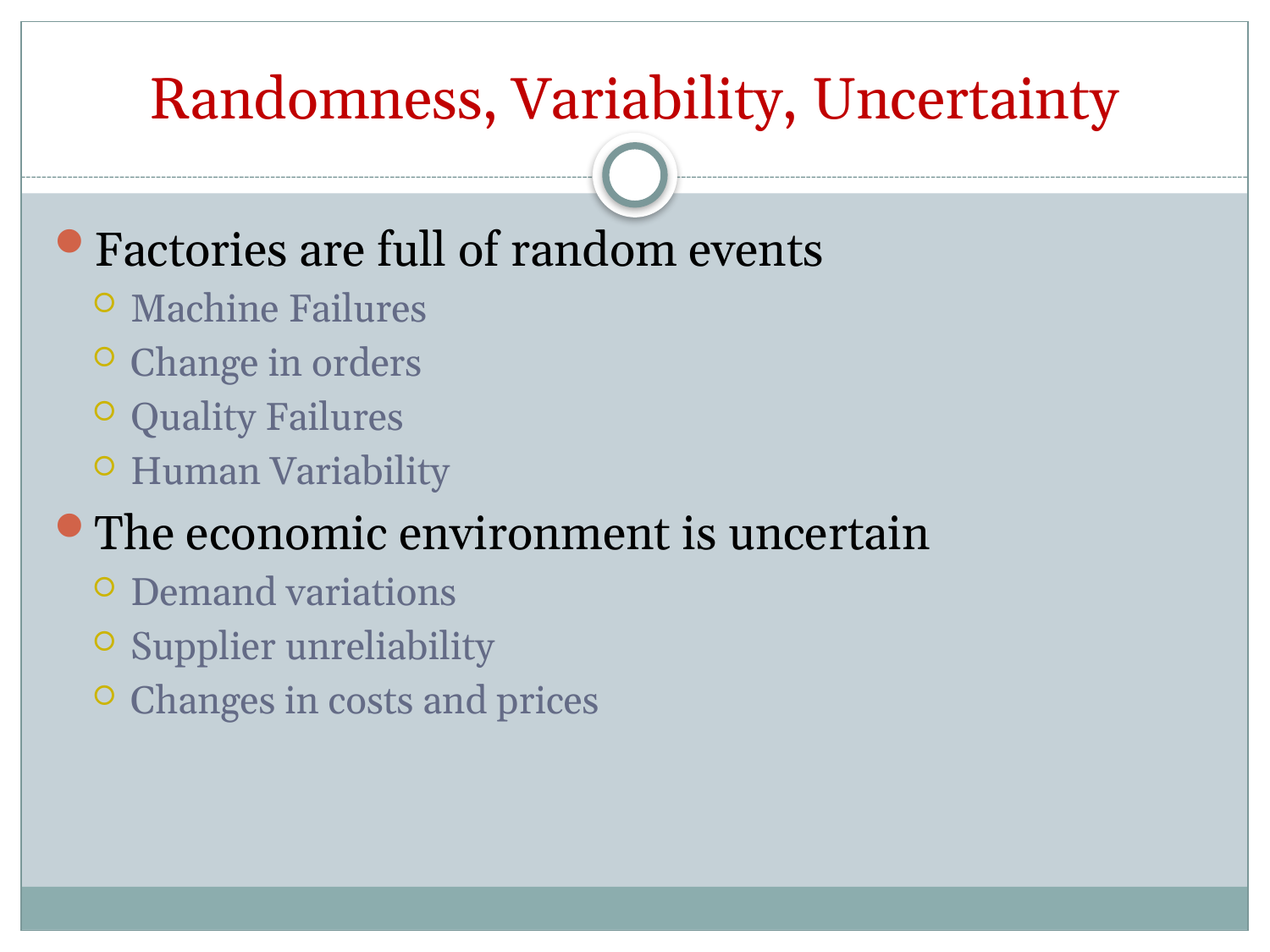

# Randomness, Variability, Uncertainty
Factories are full of random events
Machine Failures
Change in orders
Quality Failures
Human Variability
The economic environment is uncertain
Demand variations
Supplier unreliability
Changes in costs and prices